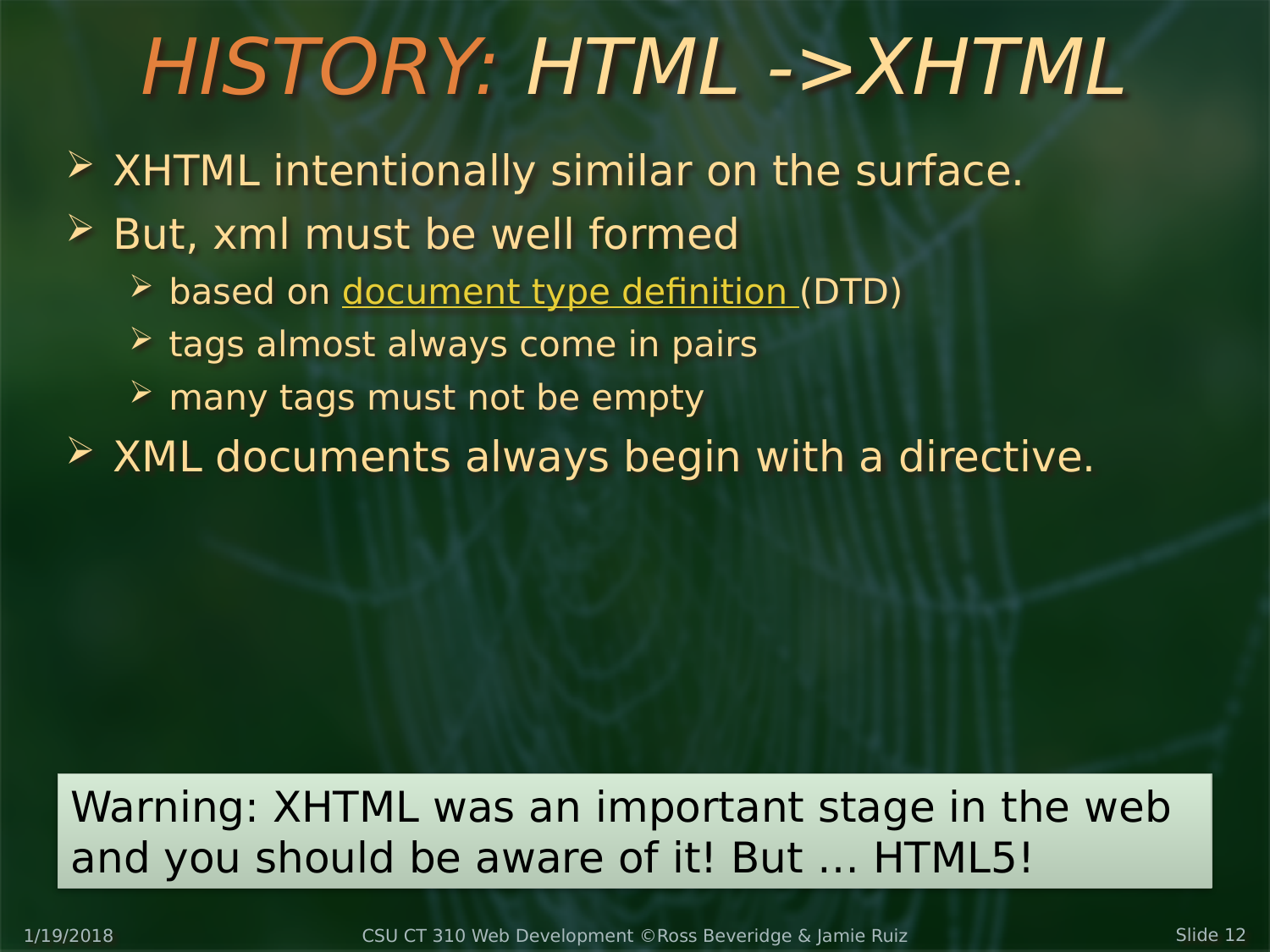

# HISTORY: HTML ->XHTML
XHTML intentionally similar on the surface.
But, xml must be well formed
based on document type definition (DTD)
tags almost always come in pairs
many tags must not be empty
XML documents always begin with a directive.
Warning: XHTML was an important stage in the web and you should be aware of it! But … HTML5!
1/19/2018
Slide 12
CSU CT 310 Web Development ©Ross Beveridge & Jamie Ruiz